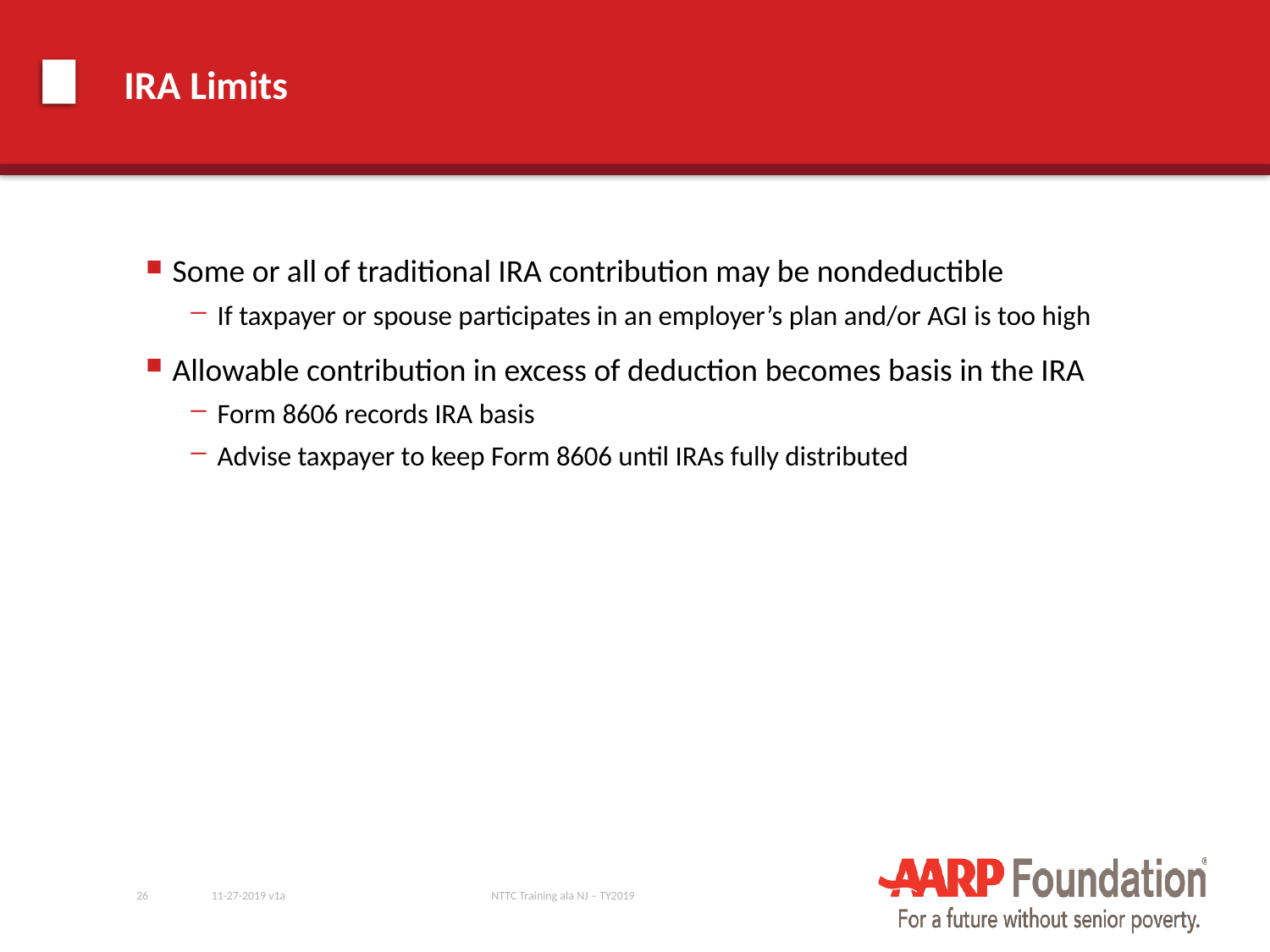

# IRA Limits
Some or all of traditional IRA contribution may be nondeductible
If taxpayer or spouse participates in an employer’s plan and/or AGI is too high
Allowable contribution in excess of deduction becomes basis in the IRA
Form 8606 records IRA basis
Advise taxpayer to keep Form 8606 until IRAs fully distributed

26
11-27-2019 v1a
NTTC Training ala NJ – TY2019